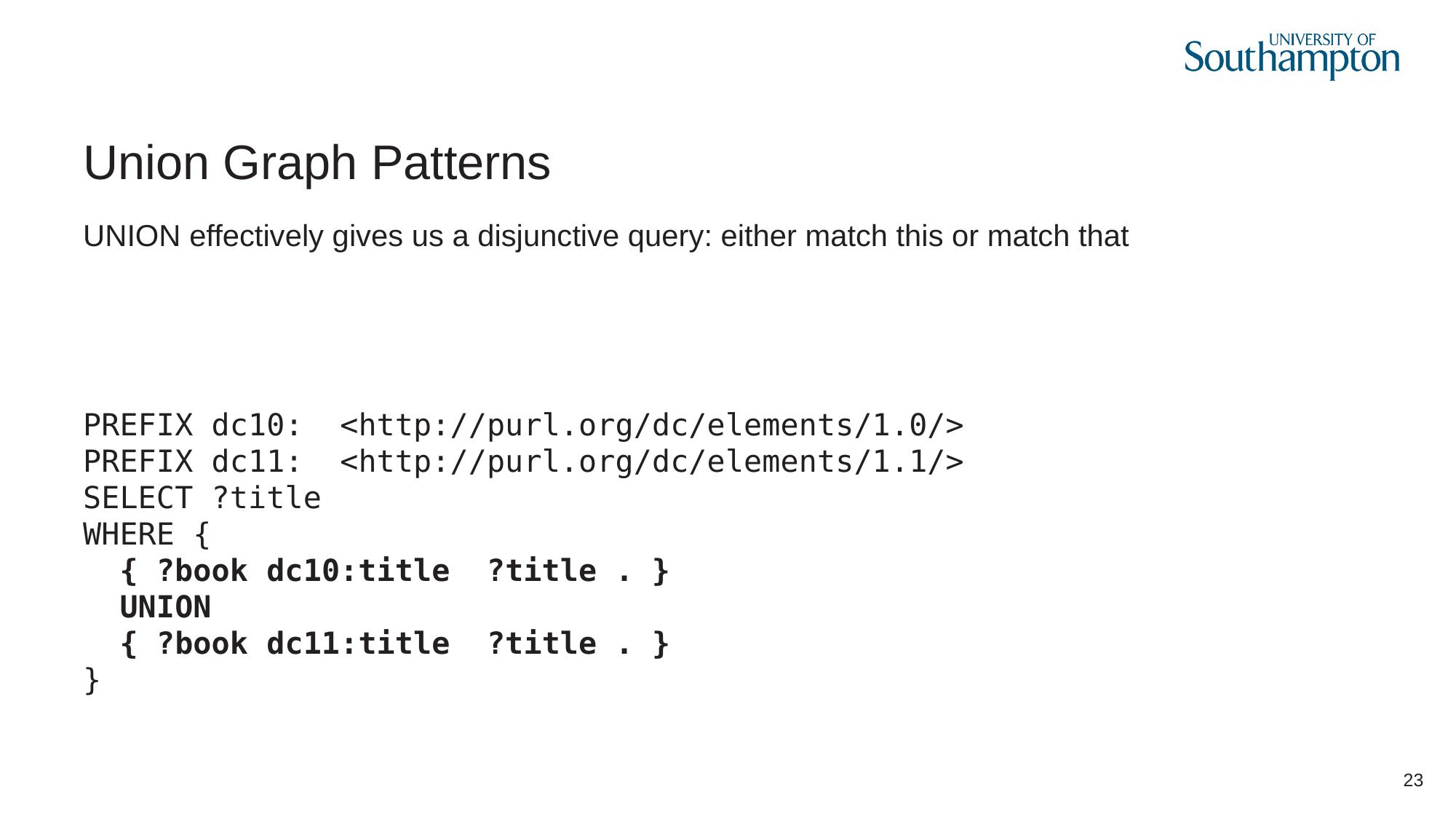

# Union Graph Patterns
UNION effectively gives us a disjunctive query: either match this or match that
PREFIX dc10:  <http://purl.org/dc/elements/1.0/>
PREFIX dc11:  <http://purl.org/dc/elements/1.1/>
SELECT ?title
WHERE {
  { ?book dc10:title  ?title . }
  UNION
  { ?book dc11:title  ?title . }
}